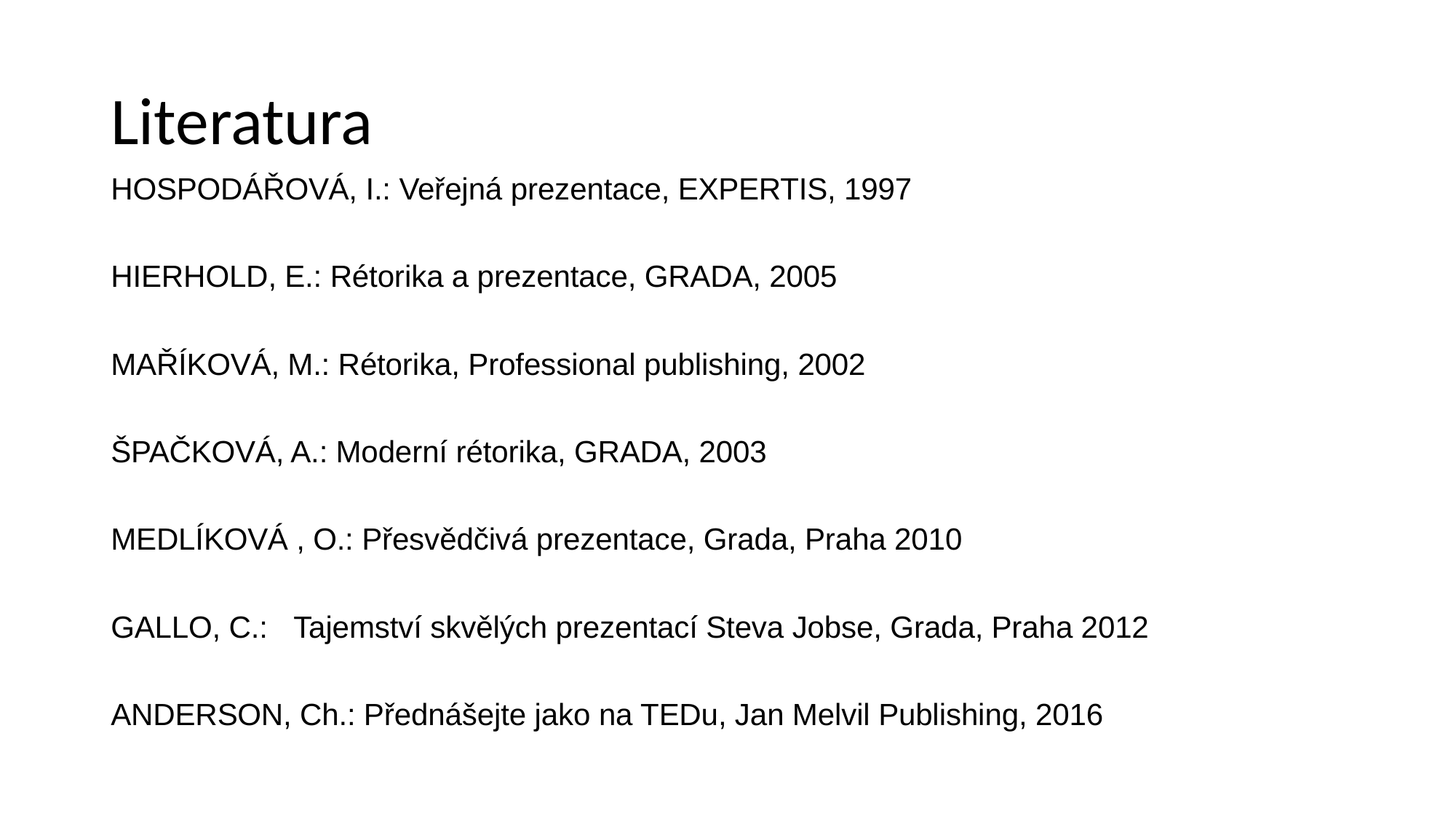

# Literatura
HOSPODÁŘOVÁ, I.: Veřejná prezentace, EXPERTIS, 1997

HIERHOLD, E.: Rétorika a prezentace, GRADA, 2005

MAŘÍKOVÁ, M.: Rétorika, Professional publishing, 2002

ŠPAČKOVÁ, A.: Moderní rétorika, GRADA, 2003

MEDLÍKOVÁ , O.: Přesvědčivá prezentace, Grada, Praha 2010

GALLO, C.: 	Tajemství skvělých prezentací Steva Jobse, Grada, Praha 2012

Anderson, Ch.: Přednášejte jako na TEDu, Jan Melvil Publishing, 2016